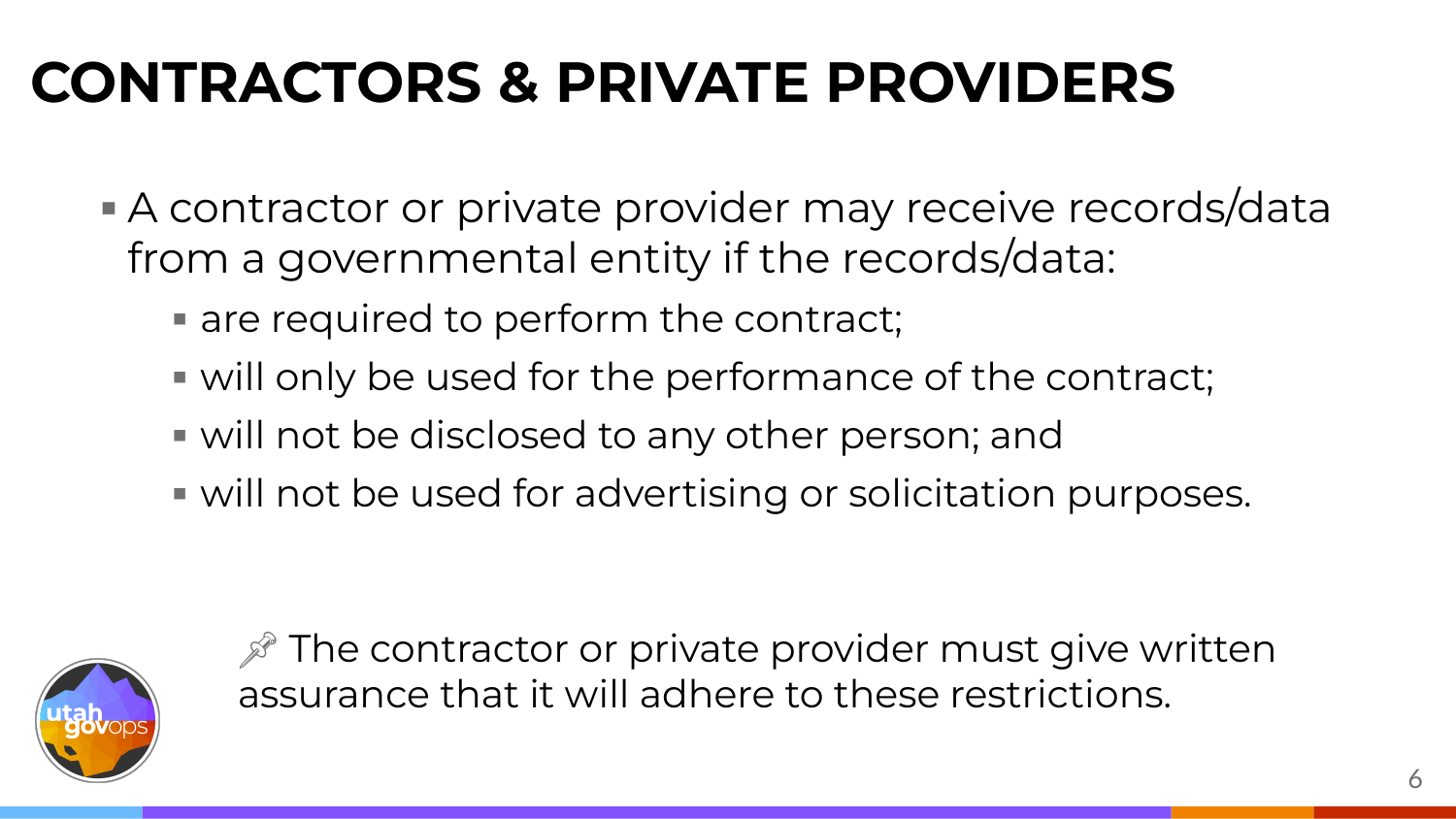

# CONTRACTORS & PRIVATE PROVIDERS
A contractor or private provider may receive records/data from a governmental entity if the records/data:
are required to perform the contract;
will only be used for the performance of the contract;
will not be disclosed to any other person; and
will not be used for advertising or solicitation purposes.
📌 The contractor or private provider must give written assurance that it will adhere to these restrictions.
6